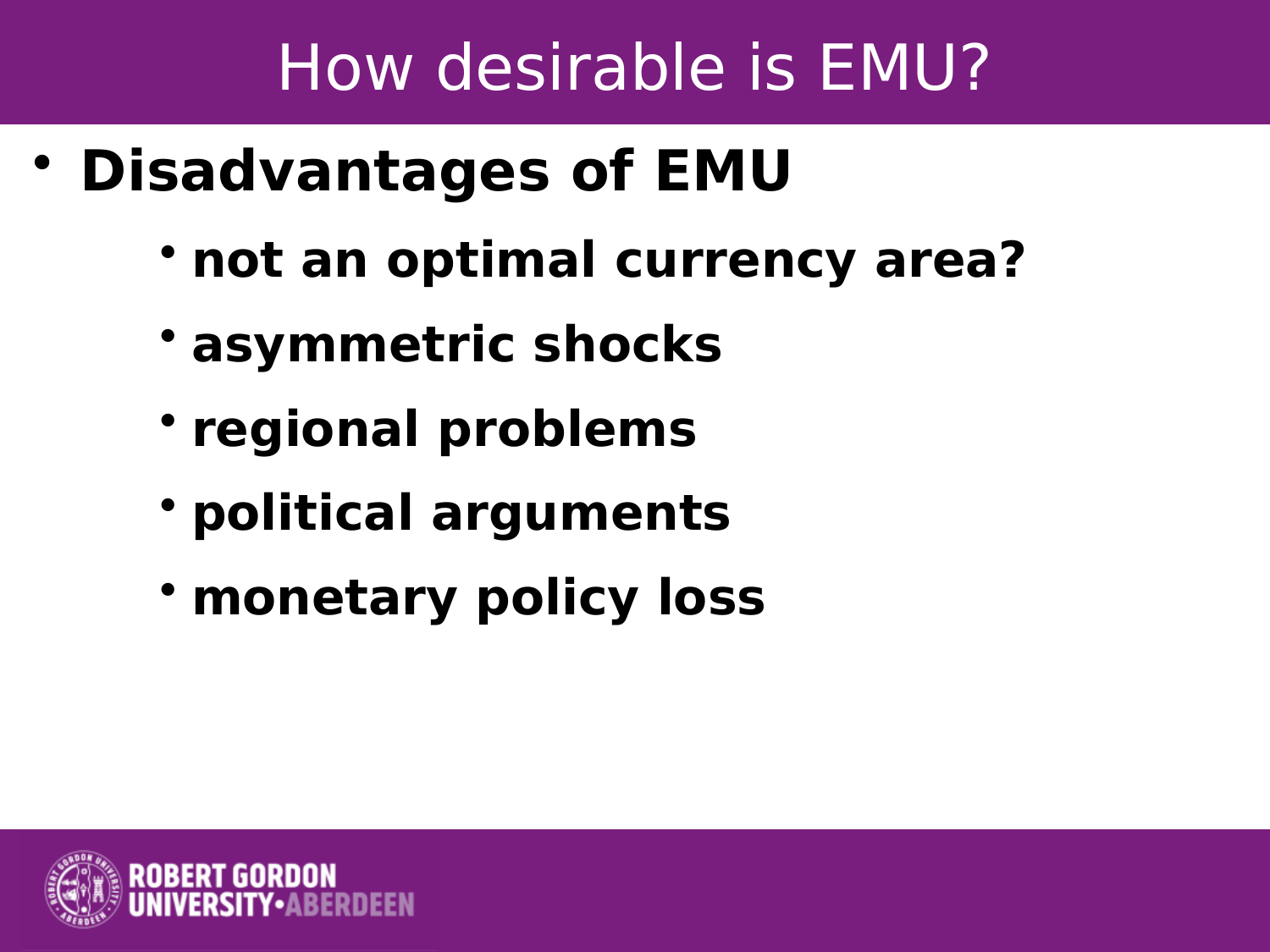

# How desirable is EMU?
Disadvantages of EMU
not an optimal currency area?
asymmetric shocks
regional problems
political arguments
monetary policy loss